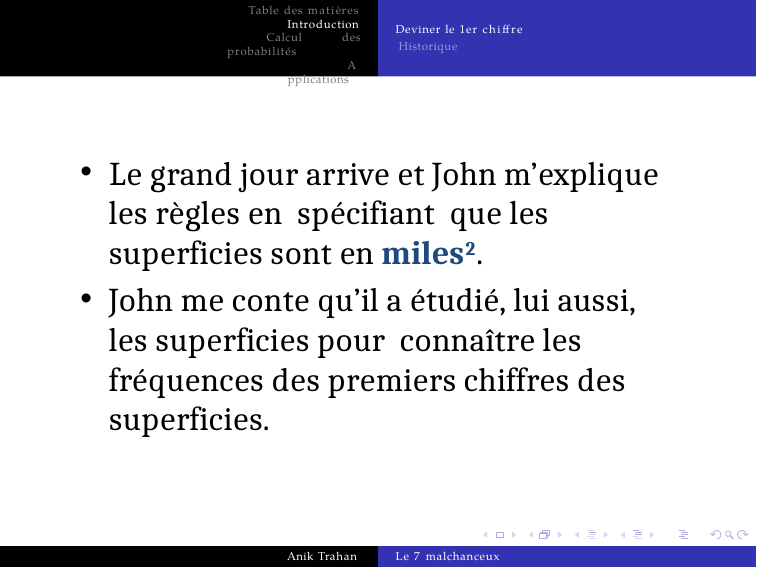

Table des matières
Introduction  Calcul des probabilités
Applications

Deviner le 1er chiffre
 Historique
Le grand jour arrive et John m’explique les règles en  spécifiant  que les superficies sont en miles2.
John me conte qu’il a étudié, lui aussi, les superficies pour  connaître les fréquences des premiers chiffres des superficies.

Anik Trahan
Le 7 malchanceux